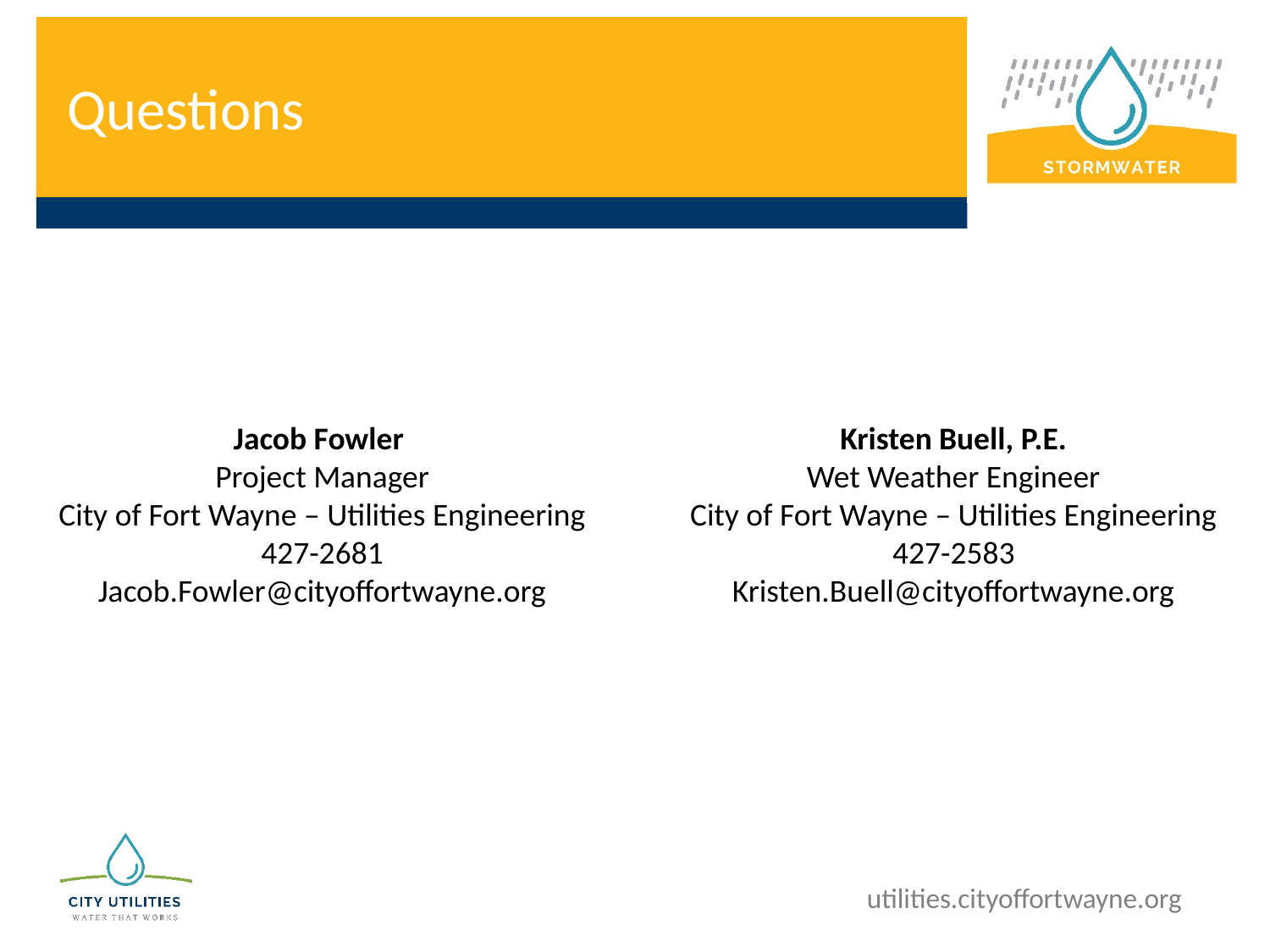

# Questions
Jacob Fowler
Project Manager
City of Fort Wayne – Utilities Engineering
427-2681
Jacob.Fowler@cityoffortwayne.org
Kristen Buell, P.E.
Wet Weather Engineer
City of Fort Wayne – Utilities Engineering
427-2583
Kristen.Buell@cityoffortwayne.org